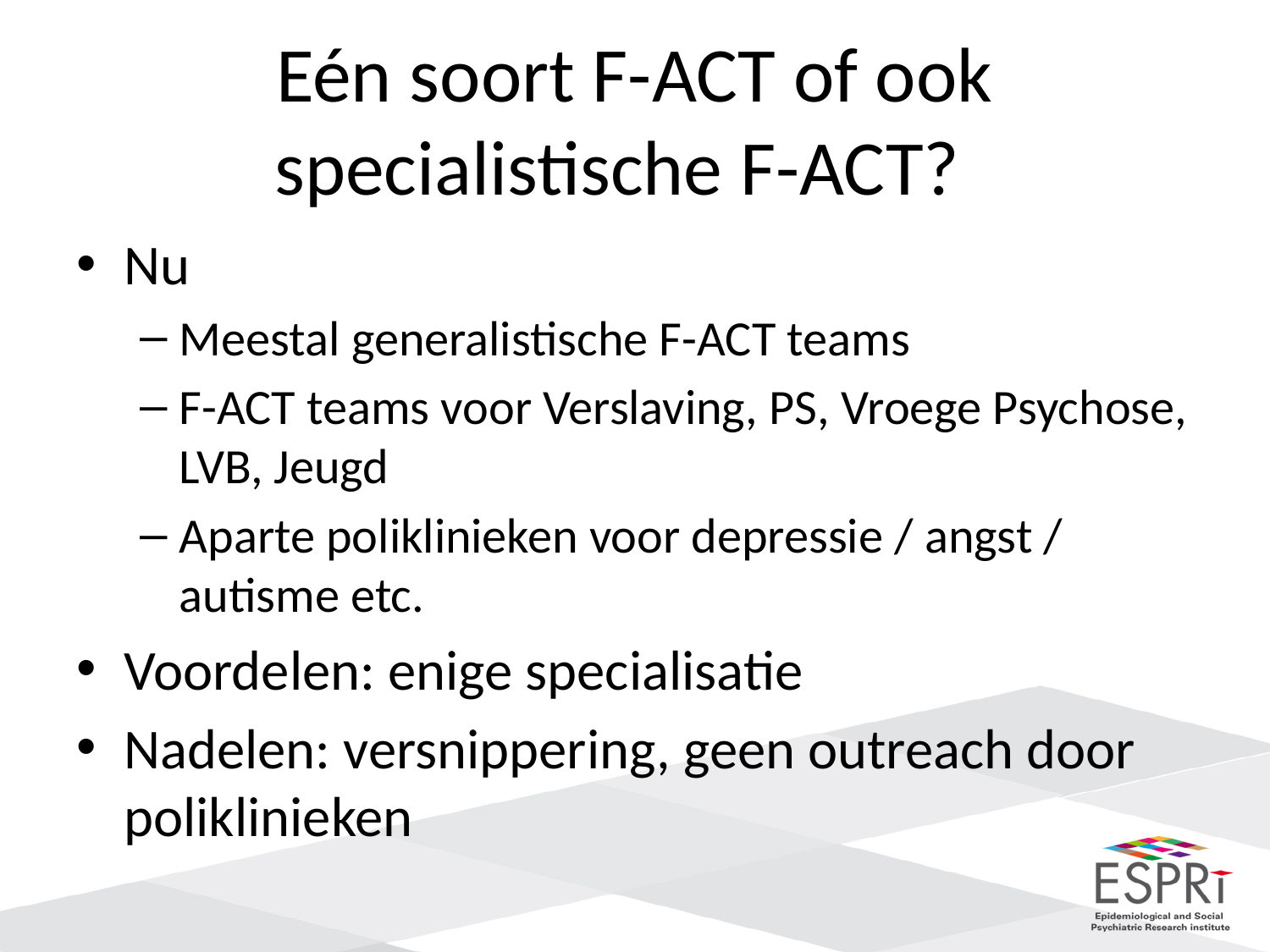

# Eén soort F-ACT of ook specialistische F-ACT?
Nu
Meestal generalistische F-ACT teams
F-ACT teams voor Verslaving, PS, Vroege Psychose, LVB, Jeugd
Aparte poliklinieken voor depressie / angst / autisme etc.
Voordelen: enige specialisatie
Nadelen: versnippering, geen outreach door poliklinieken